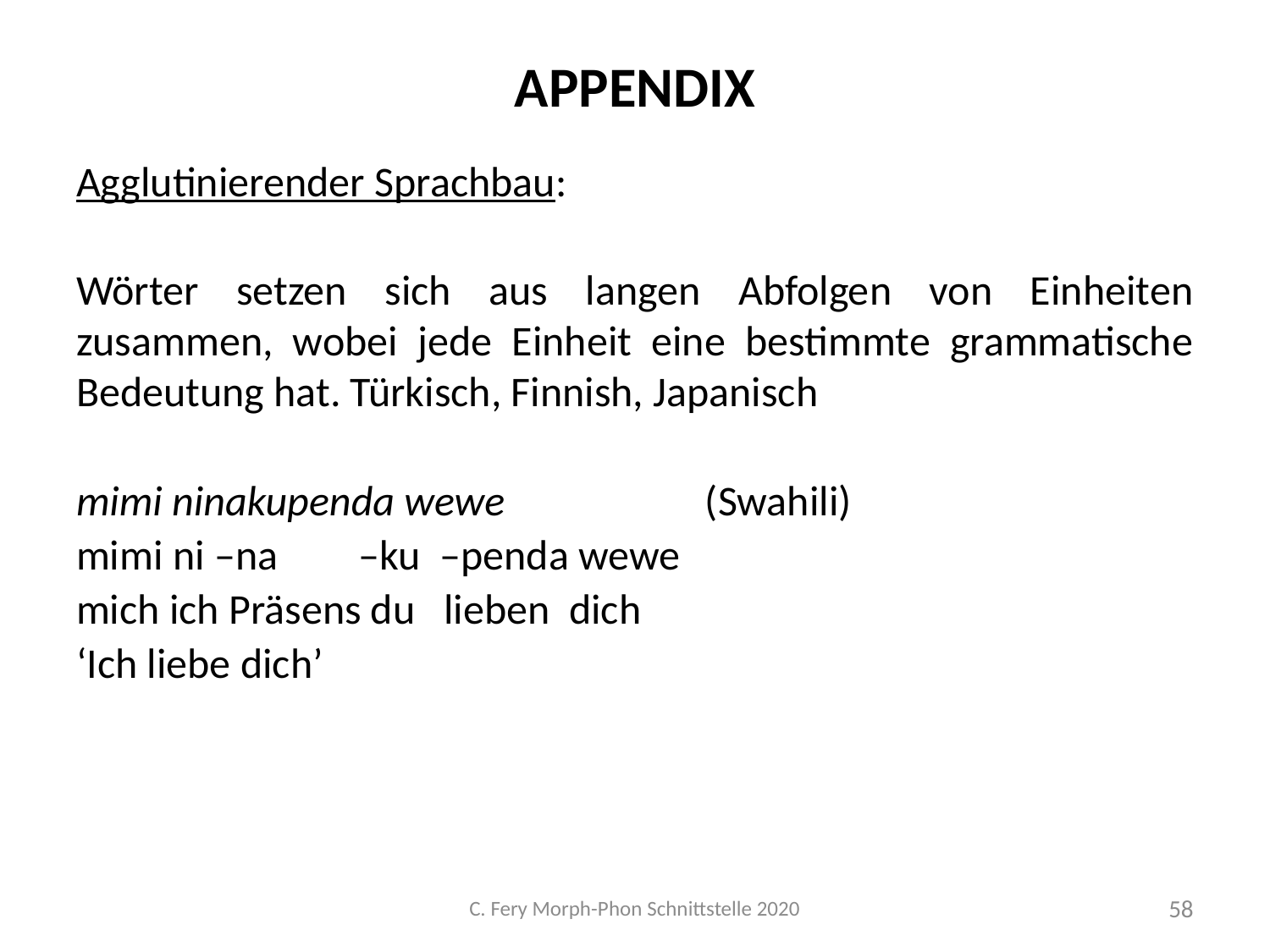

# Appendix
Agglutinierender Sprachbau:

Wörter setzen sich aus langen Abfolgen von Einheiten zusammen, wobei jede Einheit eine bestimmte grammatische Bedeutung hat. Türkisch, Finnish, Japanisch

mimi ninakupenda wewe                     (Swahili)
mimi ni –na 	   –ku  –penda wewe
mich ich Präsens du   lieben  dich
‘Ich liebe dich’

C. Fery Morph-Phon Schnittstelle 2020
58